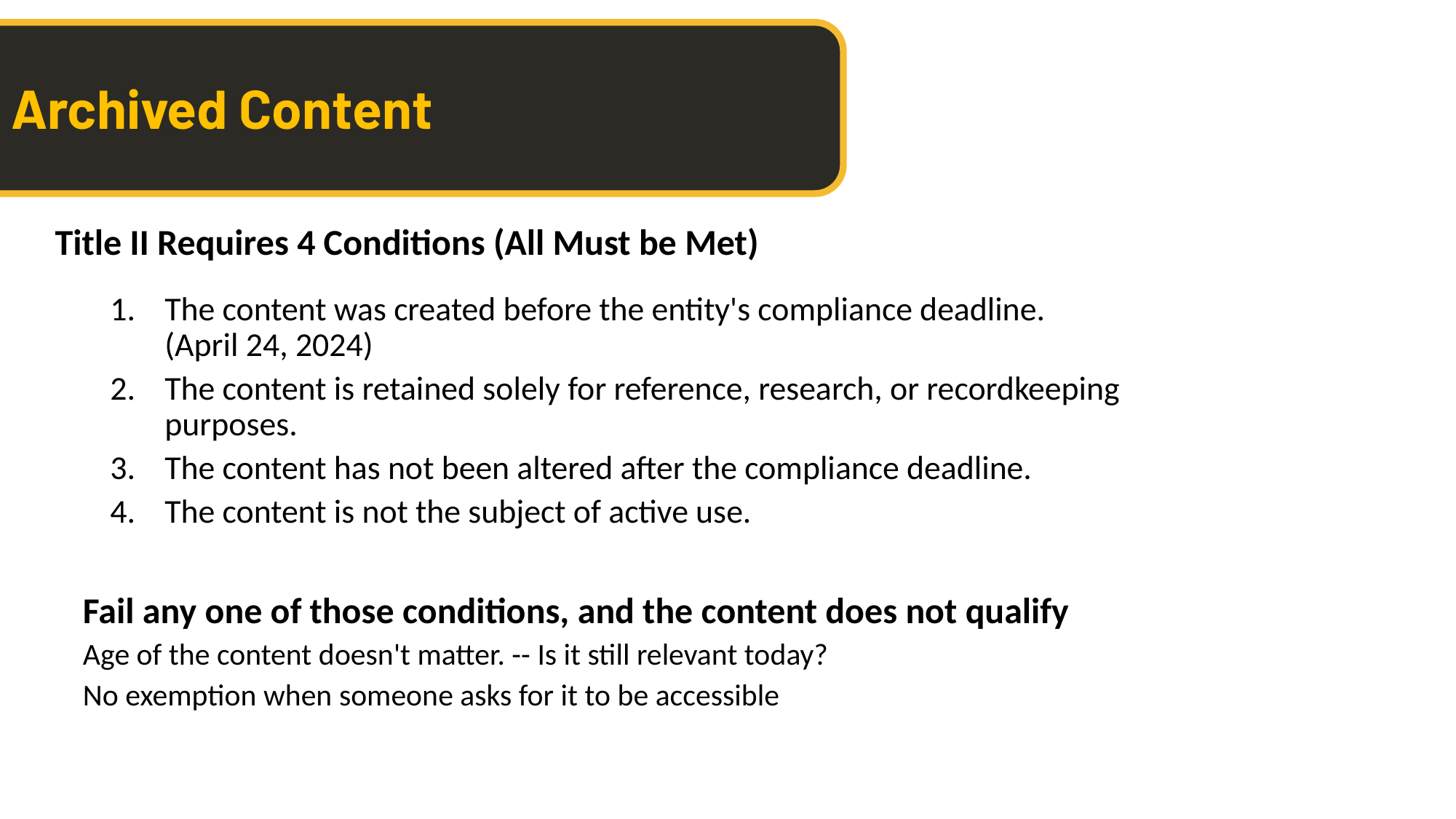

Archived Content
Title II Requires 4 Conditions (All Must be Met)

The content was created before the entity's compliance deadline.
(April 24, 2024)
The content is retained solely for reference, research, or recordkeeping purposes.
The content has not been altered after the compliance deadline.
The content is not the subject of active use.

Fail any one of those conditions, and the content does not qualify
Age of the content doesn't matter. -- Is it still relevant today?
No exemption when someone asks for it to be accessible